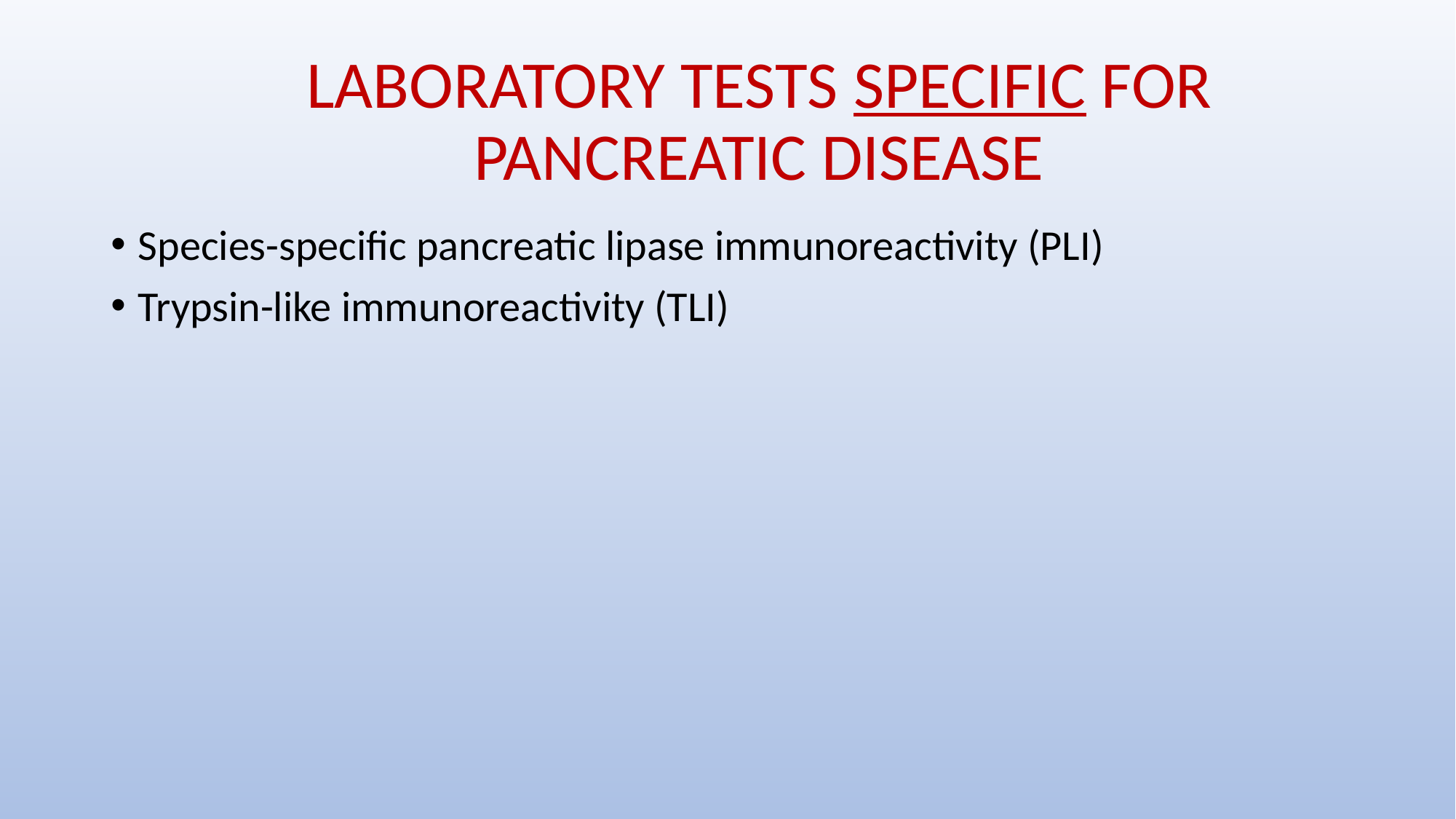

# LABORATORY TESTS SPECIFIC FOR PANCREATIC DISEASE
Species-specific pancreatic lipase immunoreactivity (PLI)
Trypsin-like immunoreactivity (TLI)